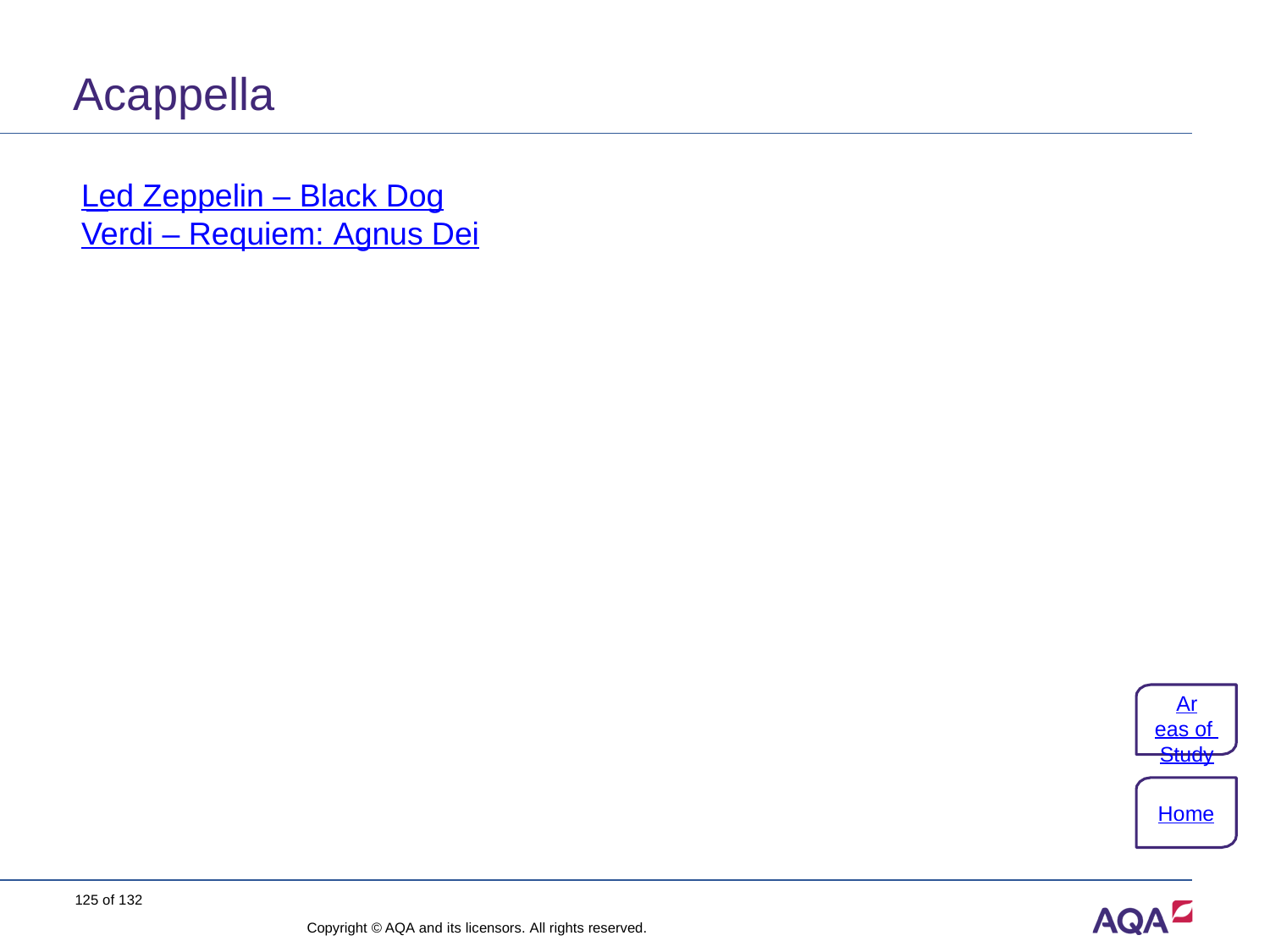

# Acappella
Led Zeppelin – Black Dog
Verdi – Requiem: Agnus Dei

Areas of Study

Home
125 of 132
Copyright © AQA and its licensors. All rights reserved.